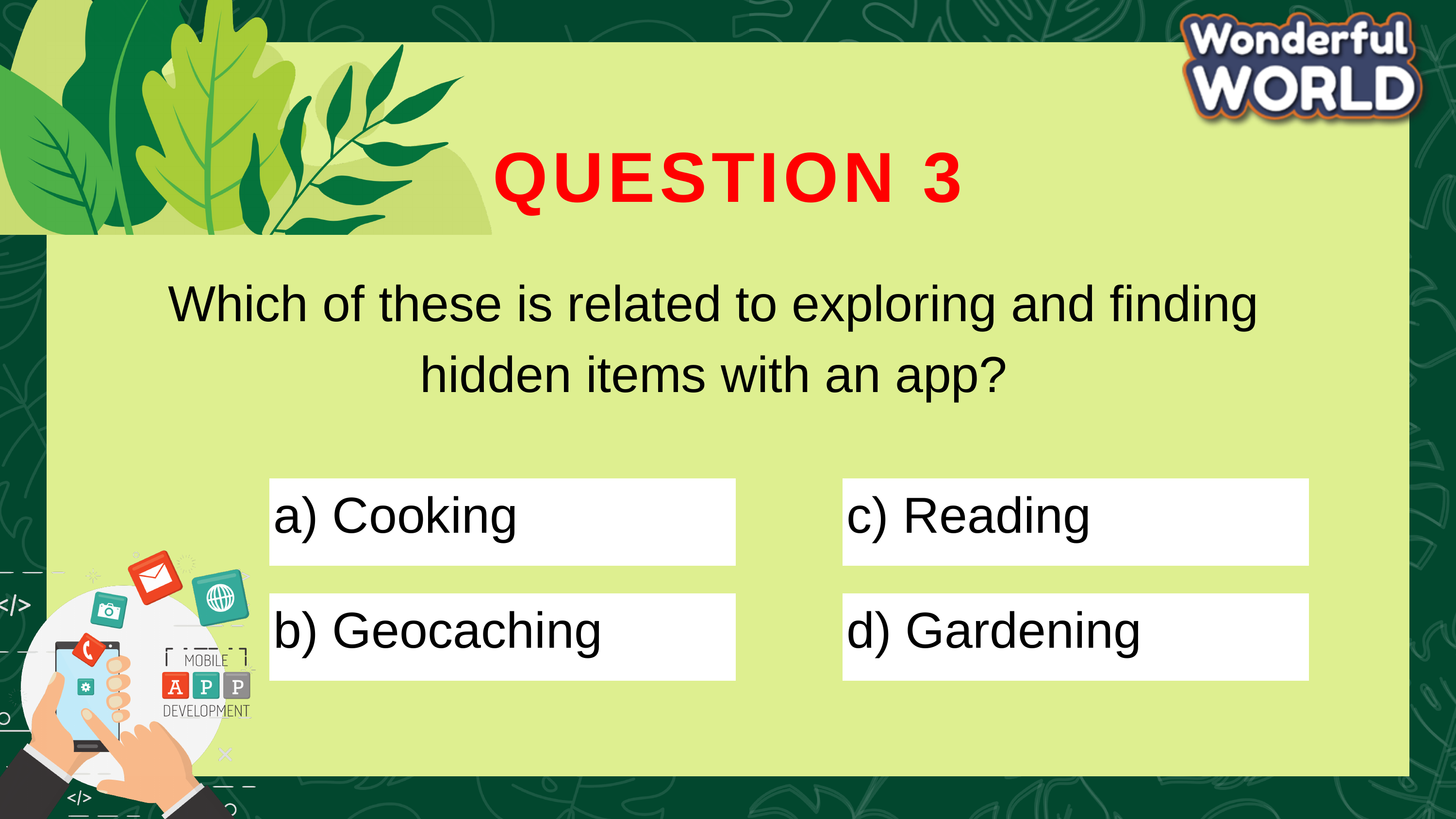

QUESTION 3
Which of these is related to exploring and finding hidden items with an app?

a) Cooking

c) Reading

b) Geocaching

d) Gardening